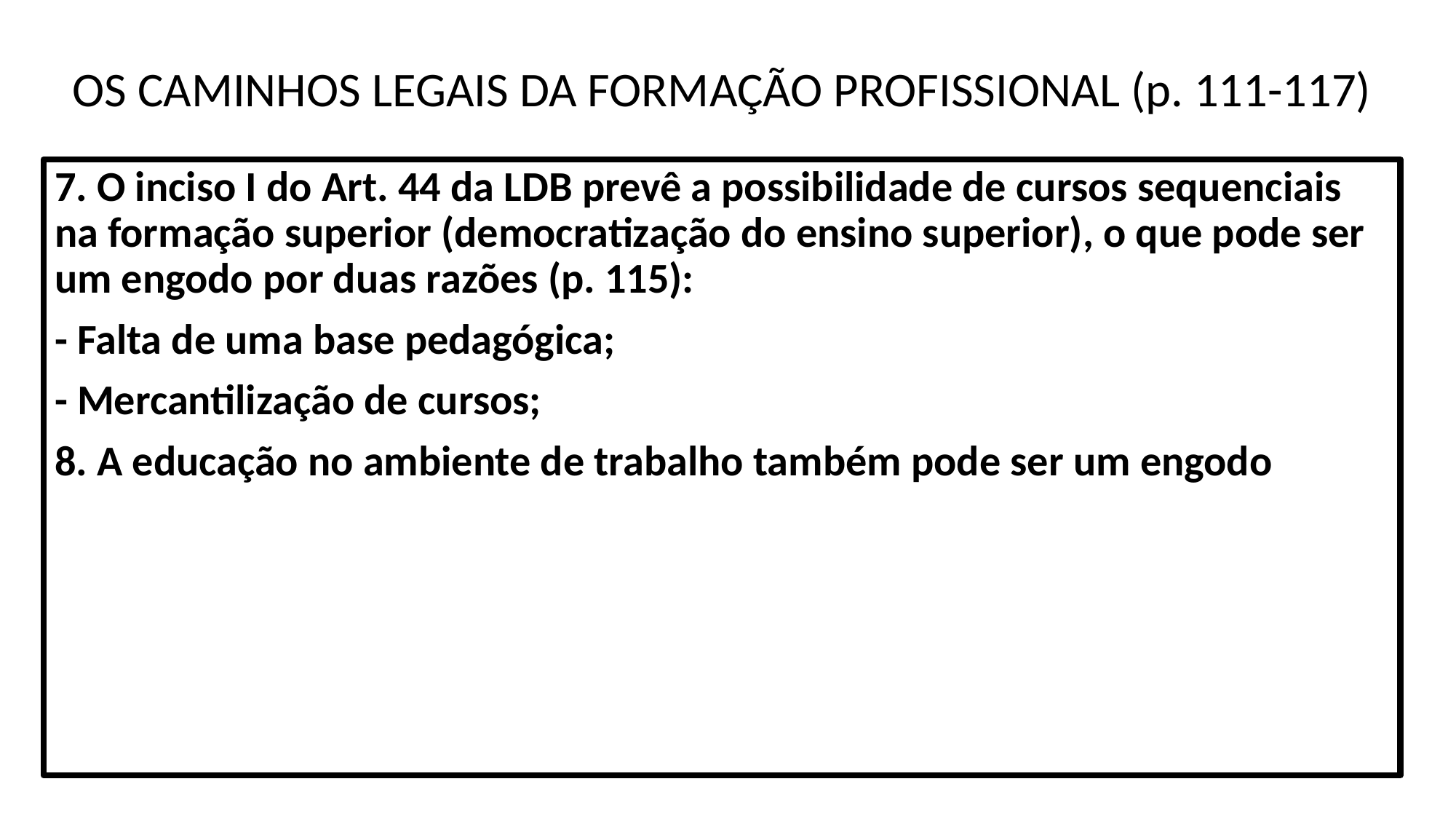

# OS CAMINHOS LEGAIS DA FORMAÇÃO PROFISSIONAL (p. 111-117)
7. O inciso I do Art. 44 da LDB prevê a possibilidade de cursos sequenciais na formação superior (democratização do ensino superior), o que pode ser um engodo por duas razões (p. 115):
- Falta de uma base pedagógica;
- Mercantilização de cursos;
8. A educação no ambiente de trabalho também pode ser um engodo